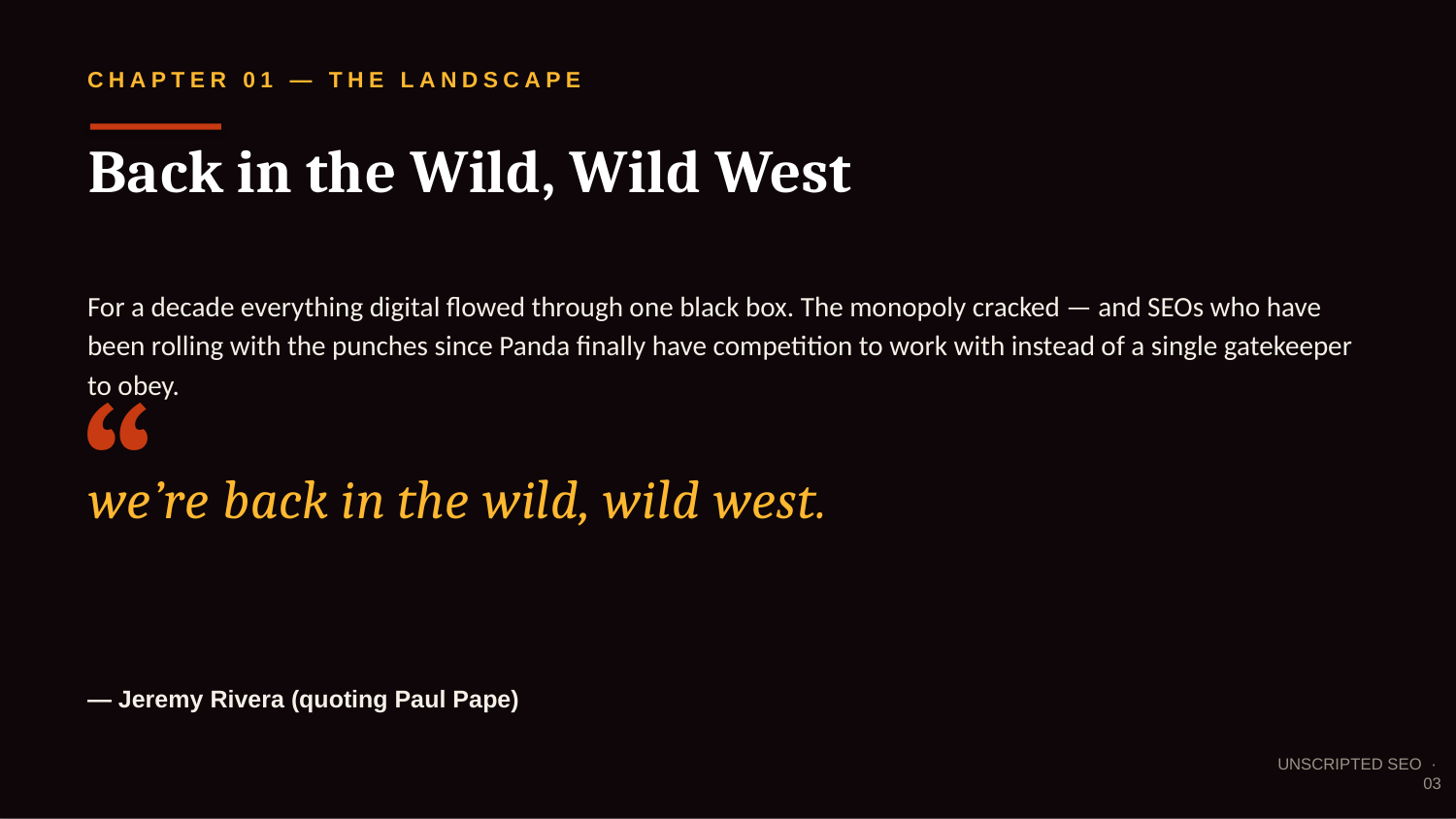

CHAPTER 01 — THE LANDSCAPE

Back in the Wild, Wild West
For a decade everything digital flowed through one black box. The monopoly cracked — and SEOs who have been rolling with the punches since Panda finally have competition to work with instead of a single gatekeeper to obey.
“
we’re back in the wild, wild west.
— Jeremy Rivera (quoting Paul Pape)
UNSCRIPTED SEO  ·  03